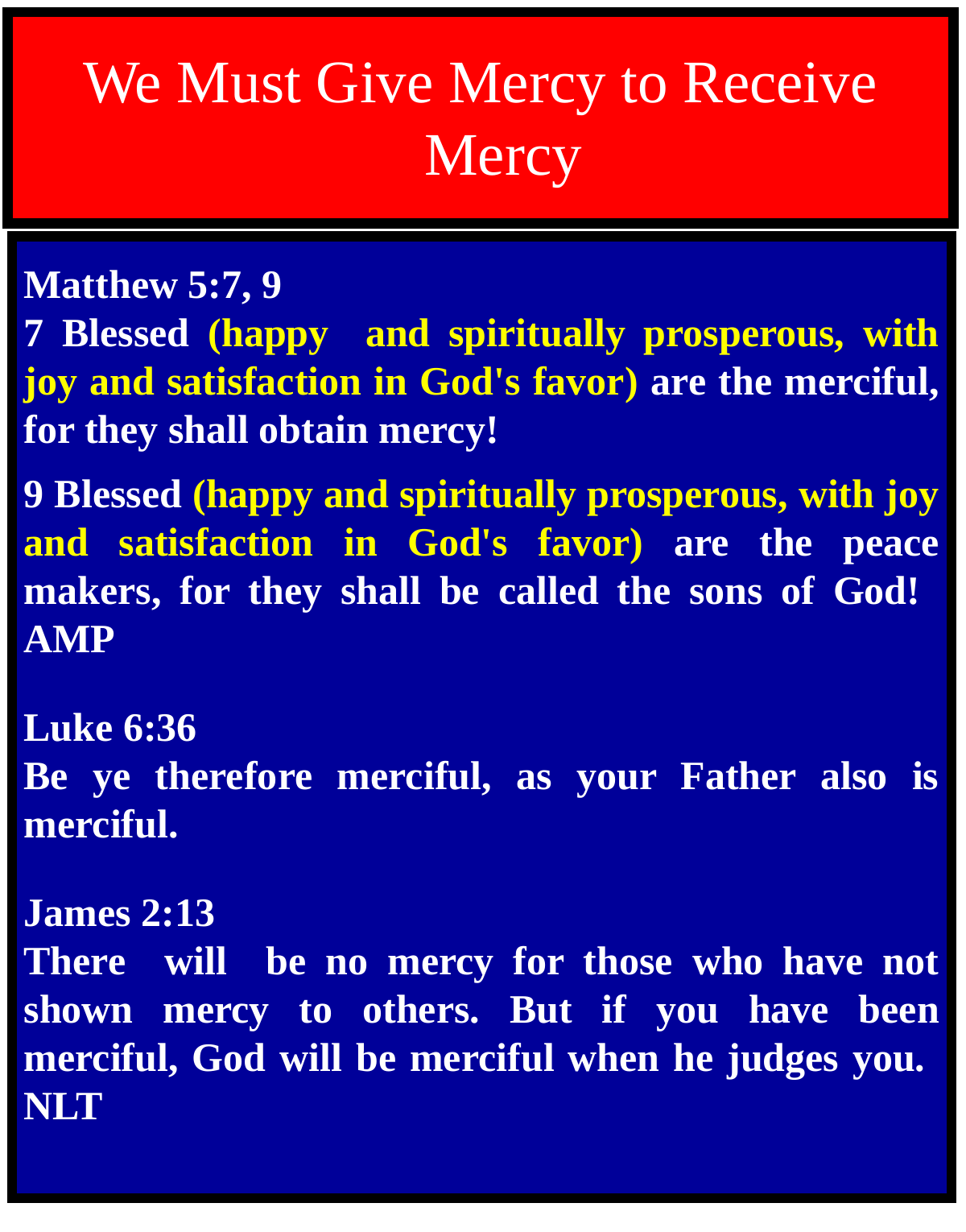

We Must Give Mercy to Receive Mercy

Matthew 5:7, 9
7 Blessed (happy  and spiritually prosperous, with joy and satisfaction in God's favor) are the merciful, for they shall obtain mercy!

9 Blessed (happy and spiritually prosperous, with joy and satisfaction in God's favor) are the peace makers, for they shall be called the sons of God!  AMP

Luke 6:36
Be ye therefore merciful, as your Father also is merciful.

James 2:13
There  will  be no mercy for those who have not shown mercy to others. But if you have been merciful, God will be merciful when he judges you.  NLT